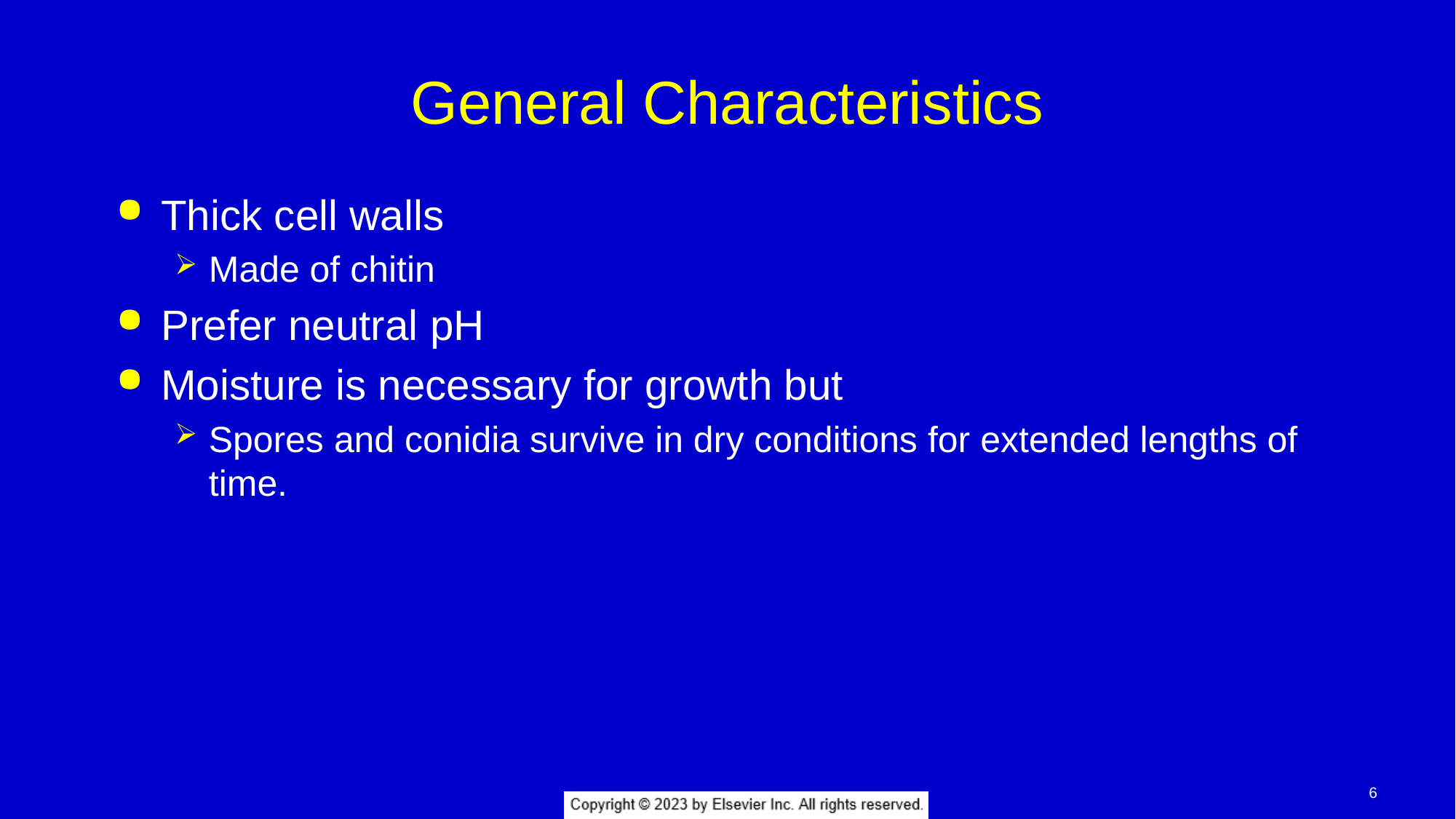

# General Characteristics
Thick cell walls
Made of chitin
Prefer neutral pH
Moisture is necessary for growth but
Spores and conidia survive in dry conditions for extended lengths of time.